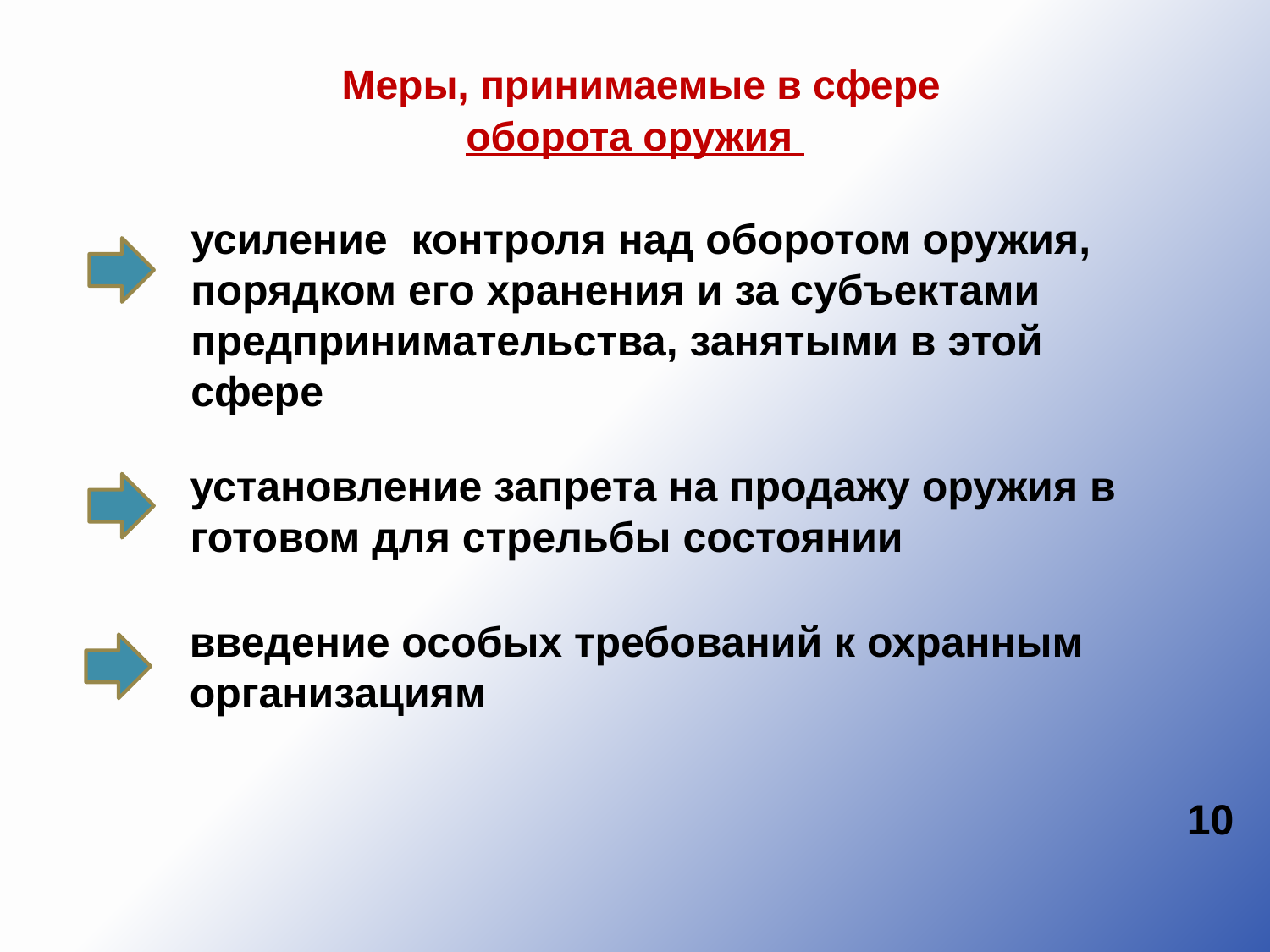

# Меры, принимаемые в сфере оборота оружия
 усиление  контроля над оборотом оружия,
 порядком его хранения и за субъектами
 предпринимательства, занятыми в этой
 сфере

 установление запрета на продажу оружия в
 готовом для стрельбы состоянии

    введение особых требований к охранным
    организациям

10